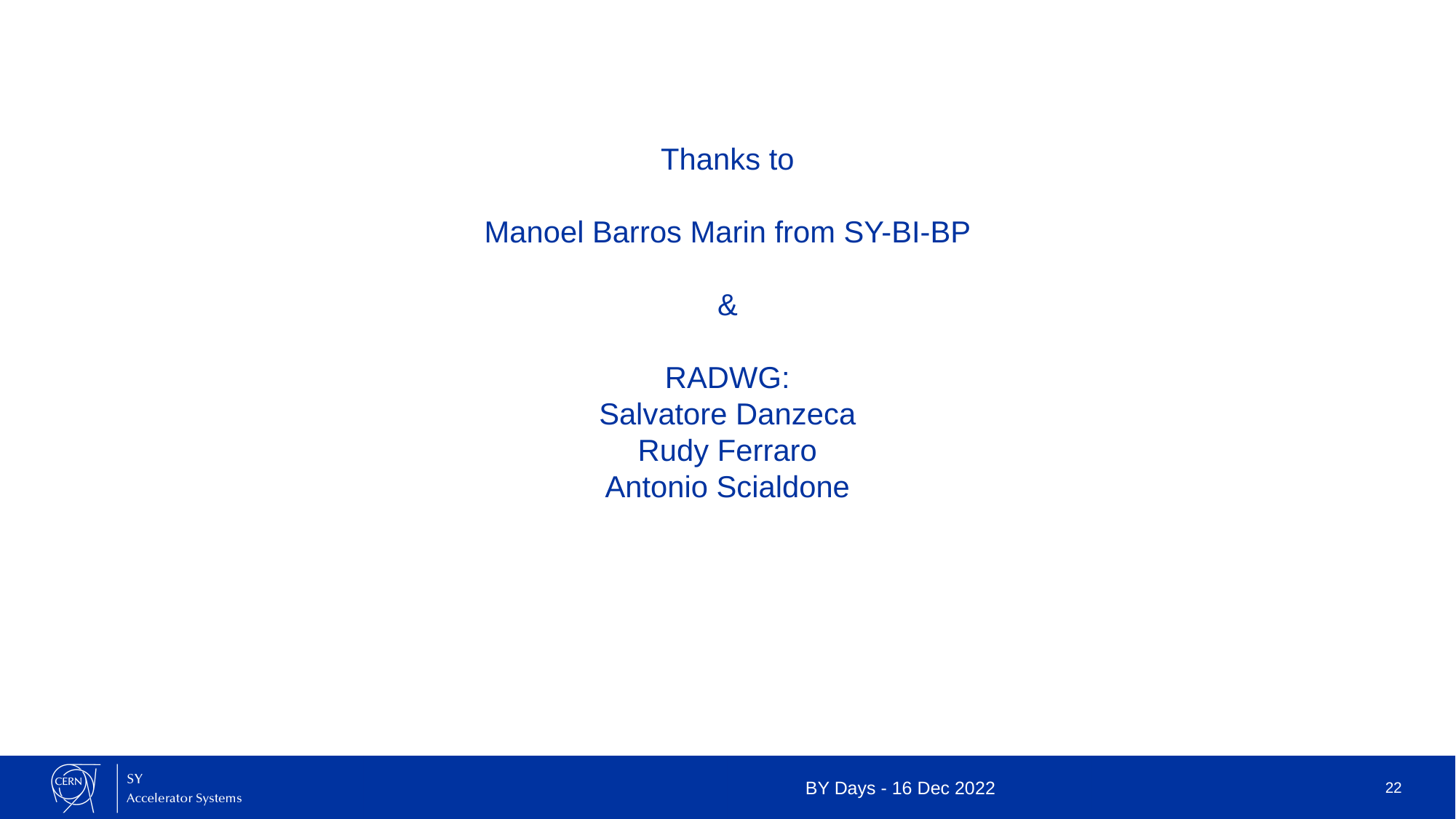

Thanks to

Manoel Barros Marin from SY-BI-BP

&

RADWG:
Salvatore Danzeca
Rudy Ferraro
Antonio Scialdone

BY Days - 16 Dec 2022
22